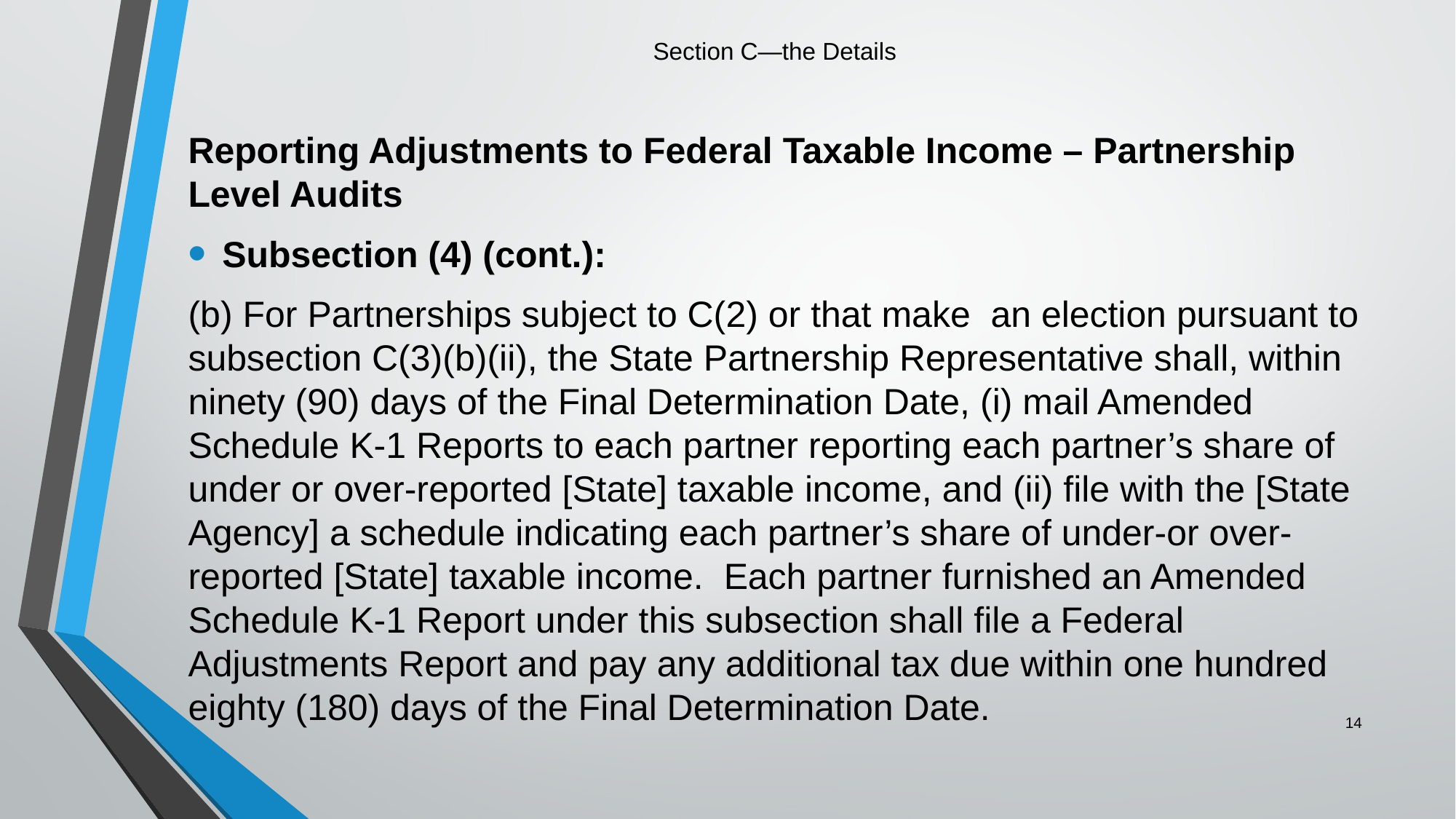

# Section C—the Details
Reporting Adjustments to Federal Taxable Income – Partnership Level Audits
Subsection (4) (cont.):
(b) For Partnerships subject to C(2) or that make  an election pursuant to subsection C(3)(b)(ii), the State Partnership Representative shall, within ninety (90) days of the Final Determination Date, (i) mail Amended Schedule K-1 Reports to each partner reporting each partner’s share of under or over-reported [State] taxable income, and (ii) file with the [State Agency] a schedule indicating each partner’s share of under-or over-reported [State] taxable income.  Each partner furnished an Amended Schedule K-1 Report under this subsection shall file a Federal Adjustments Report and pay any additional tax due within one hundred eighty (180) days of the Final Determination Date.

14